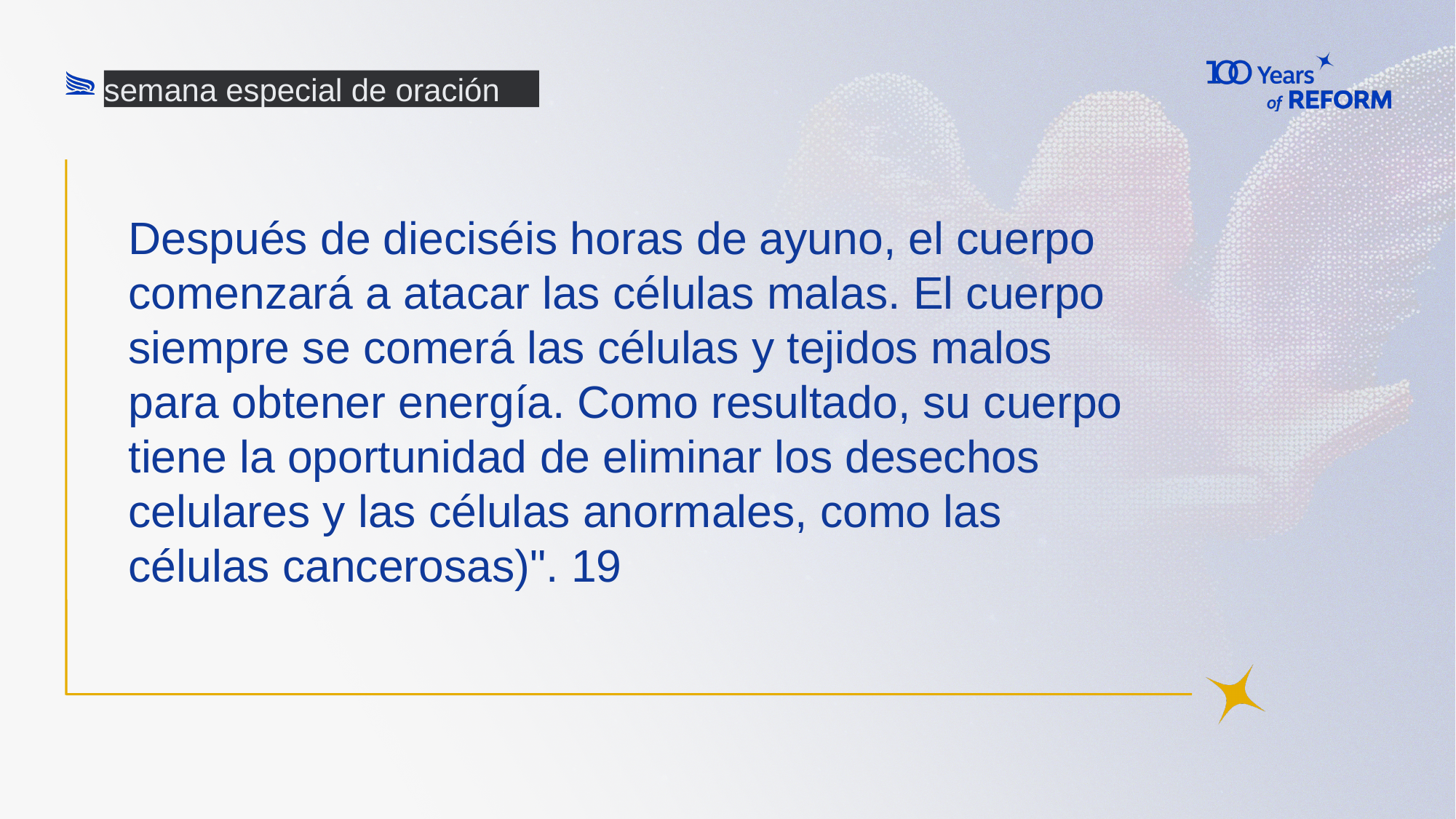

semana especial de oración
# Después de dieciséis horas de ayuno, el cuerpo comenzará a atacar las células malas. El cuerpo siempre se comerá las células y tejidos malos para obtener energía. Como resultado, su cuerpo tiene la oportunidad de eliminar los desechos celulares y las células anormales, como las células cancerosas)". 19